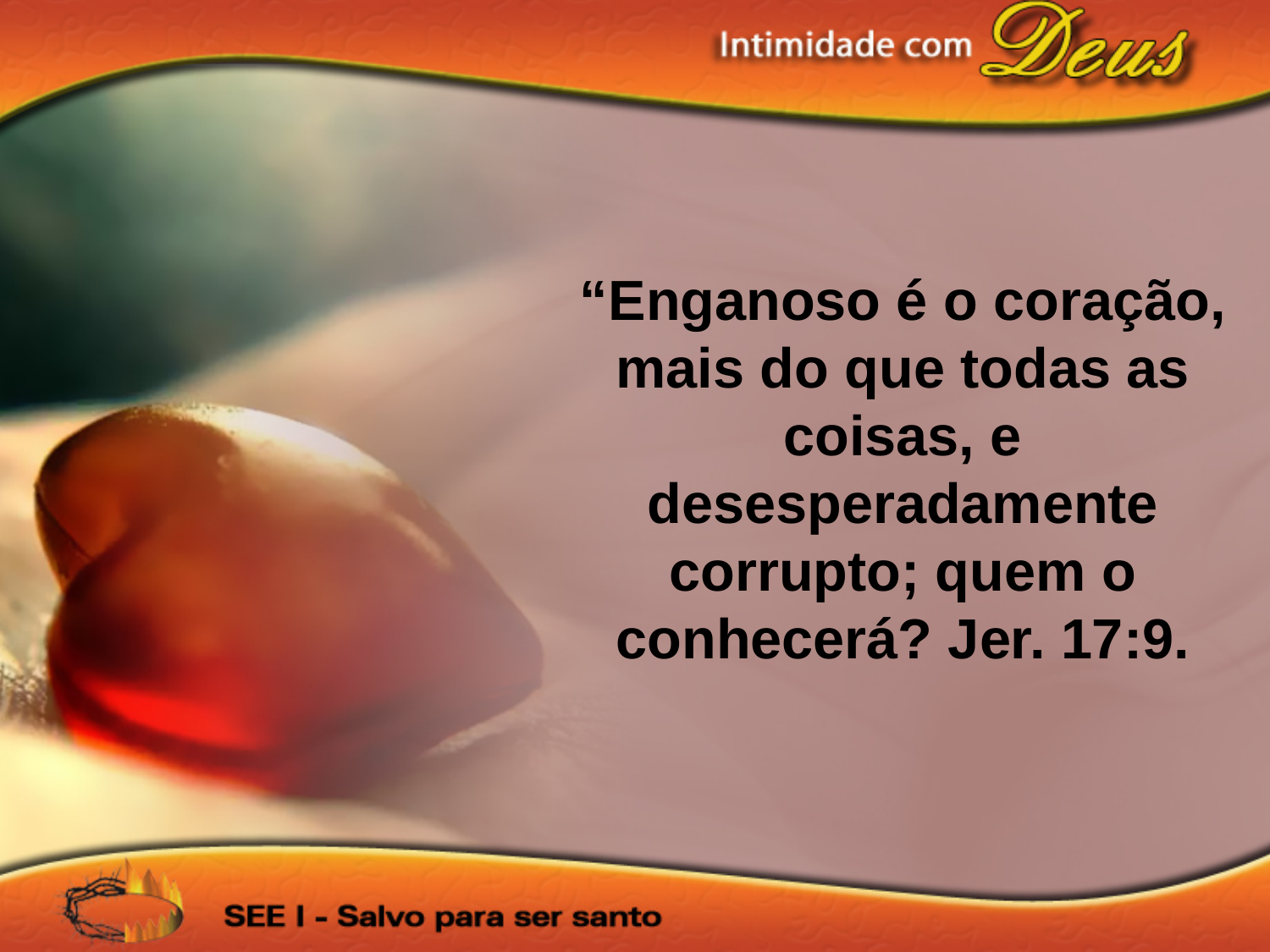

“Enganoso é o coração, mais do que todas as coisas, e desesperadamente corrupto; quem o conhecerá? Jer. 17:9.